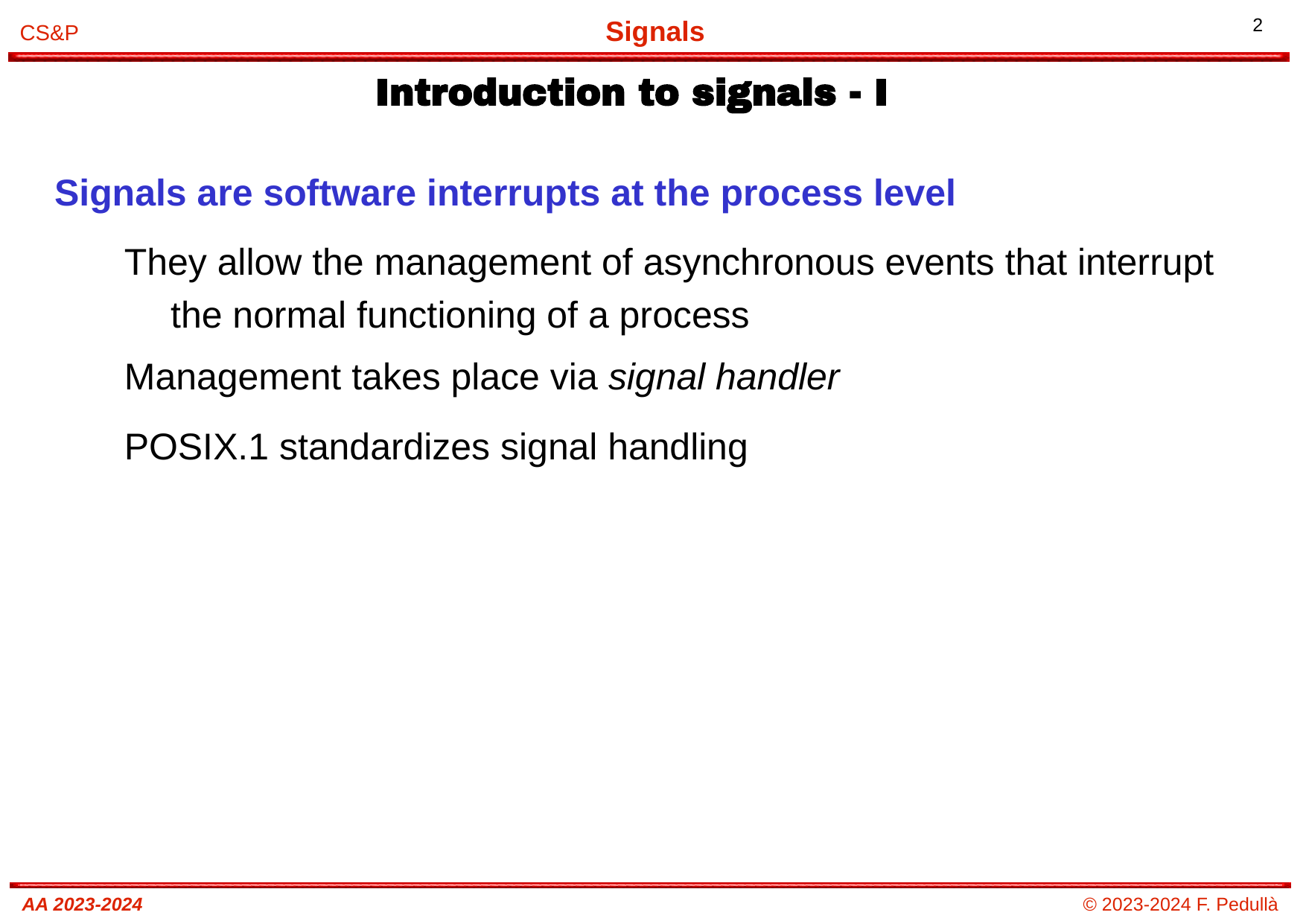

# Introduction to signals - I
Signals are software interrupts at the process level
They allow the management of asynchronous events that interrupt the normal functioning of a process
Management takes place via signal handler
POSIX.1 standardizes signal handling